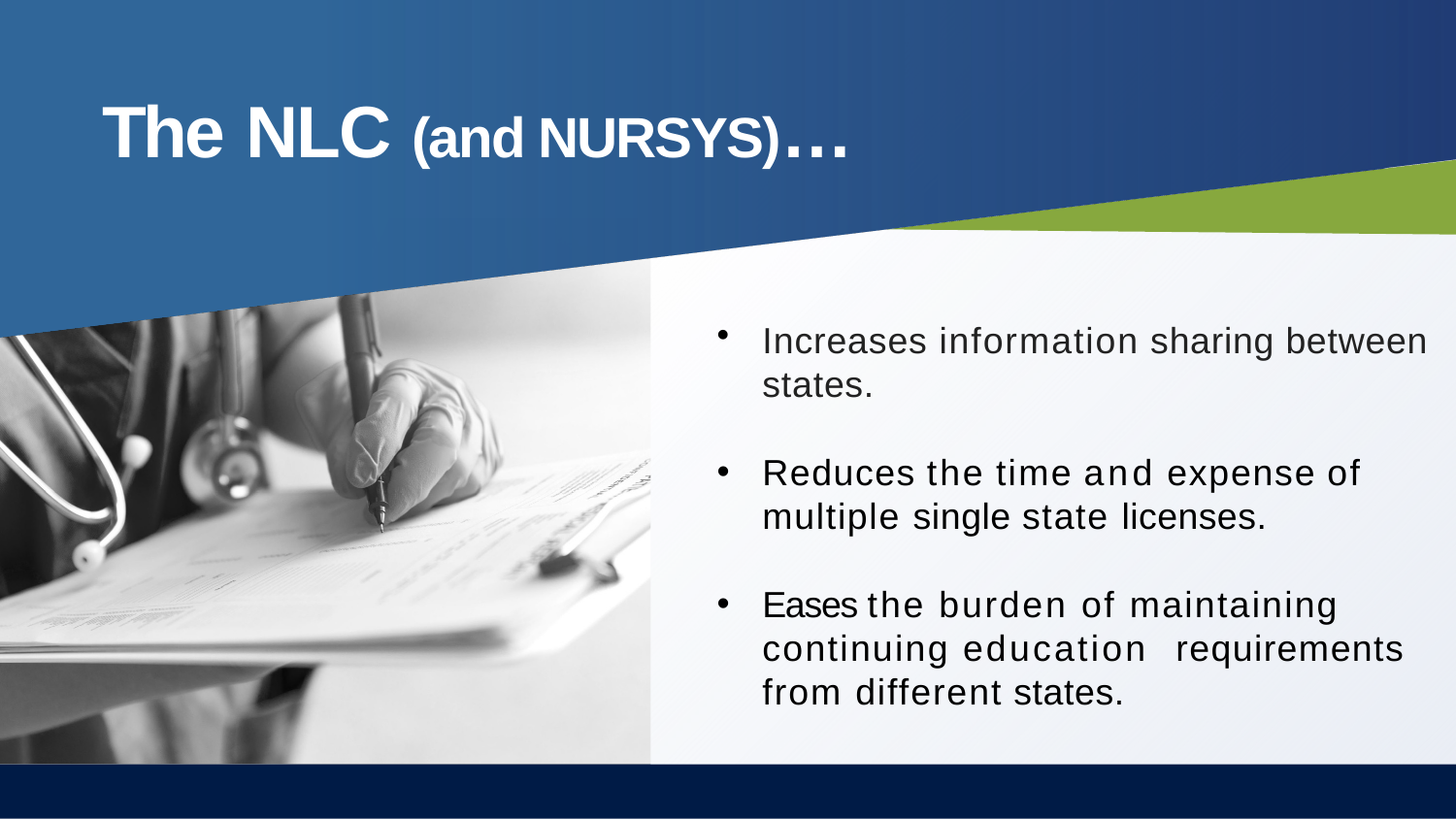

# The NLC (and NURSYS)…

Increases information sharing between states.

Reduces the time and expense of  multiple single state licenses.

Eases the burden of maintaining  continuing education  requirements from different states.